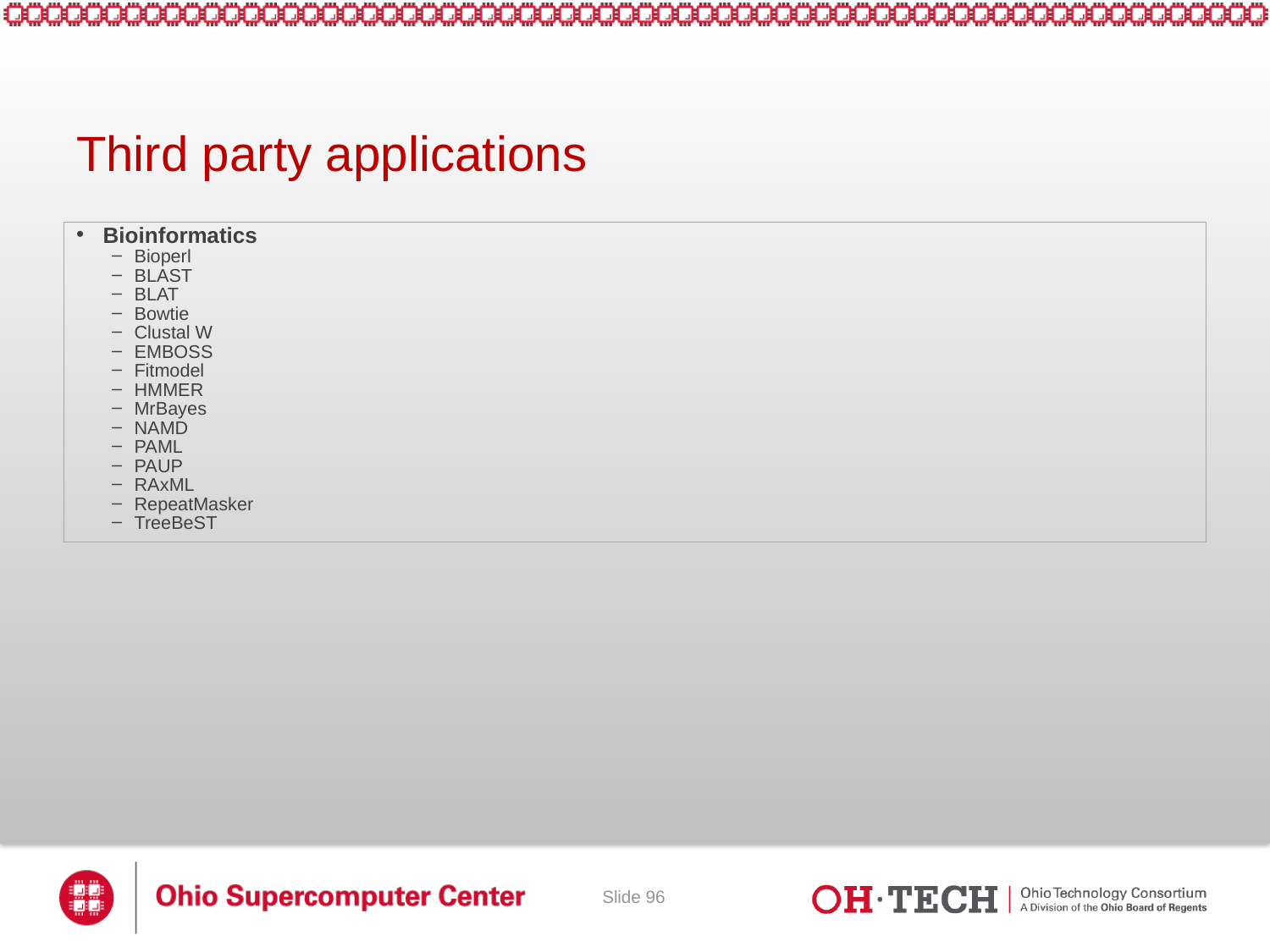

# Third party applications
Bioinformatics
Bioperl
BLAST
BLAT
Bowtie
Clustal W
EMBOSS
Fitmodel
HMMER
MrBayes
NAMD
PAML
PAUP
RAxML
RepeatMasker
TreeBeST